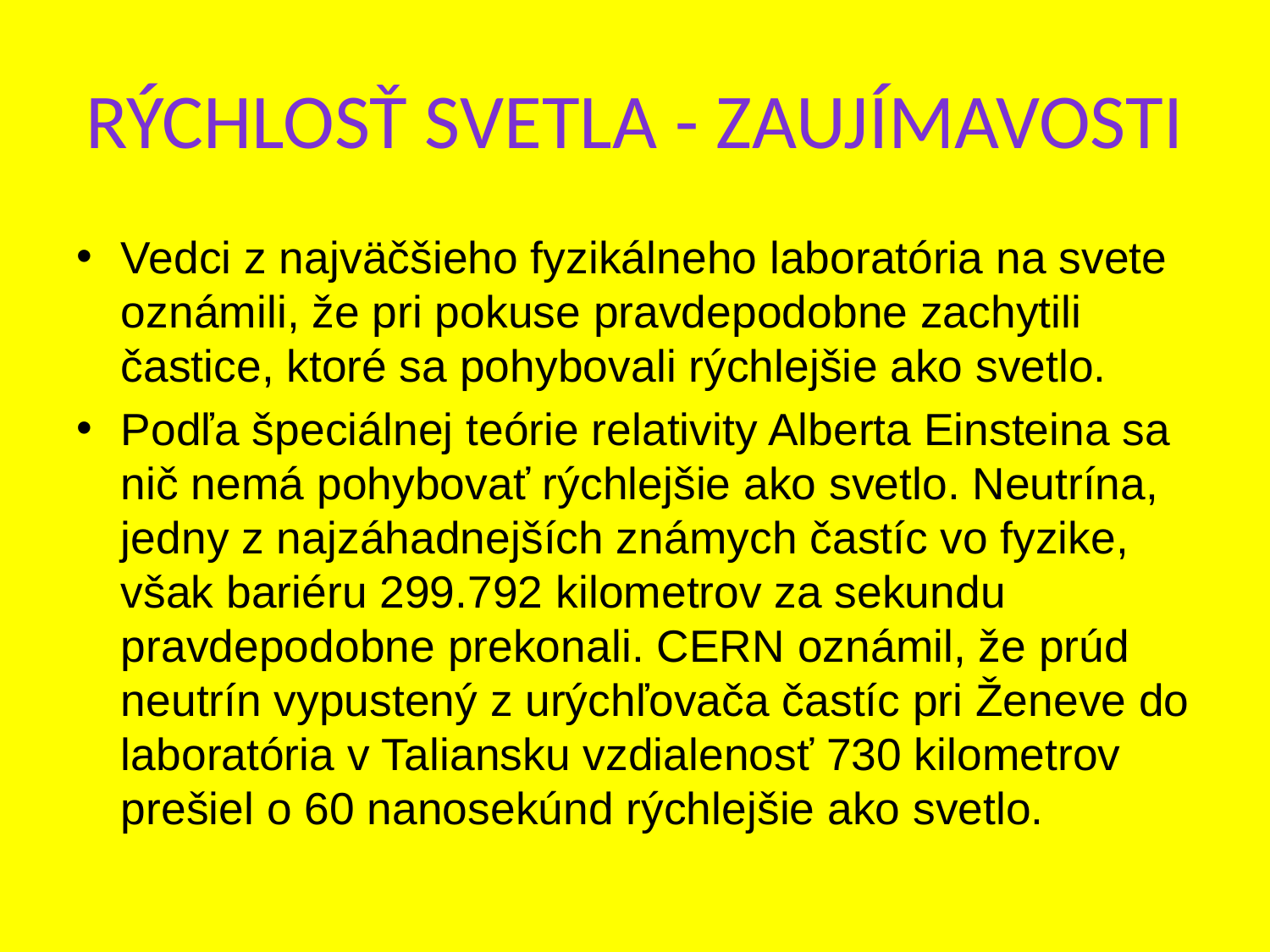

# Rýchlosť svetla - Zaujímavosti
Vedci z najväčšieho fyzikálneho laboratória na svete oznámili, že pri pokuse pravdepodobne zachytili častice, ktoré sa pohybovali rýchlejšie ako svetlo.
Podľa špeciálnej teórie relativity Alberta Einsteina sa nič nemá pohybovať rýchlejšie ako svetlo. Neutrína, jedny z najzáhadnejších známych častíc vo fyzike, však bariéru 299.792 kilometrov za sekundu pravdepodobne prekonali. CERN oznámil, že prúd neutrín vypustený z urýchľovača častíc pri Ženeve do laboratória v Taliansku vzdialenosť 730 kilometrov prešiel o 60 nanosekúnd rýchlejšie ako svetlo.